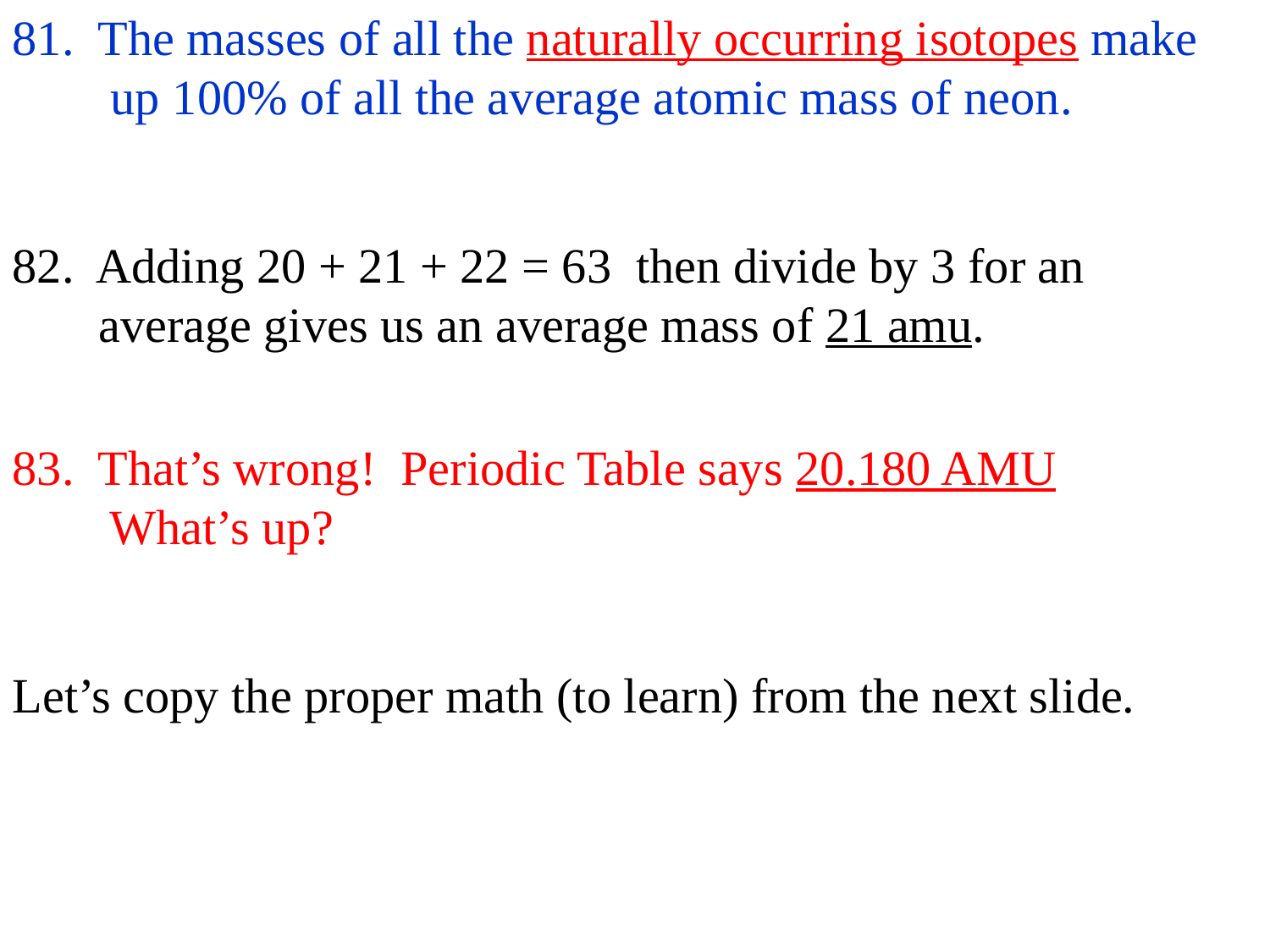

81.  The masses of all the naturally occurring isotopes make
        up 100% of all the average atomic mass of neon.
82.  Adding 20 + 21 + 22 = 63  then divide by 3 for an
       average gives us an average mass of 21 amu.
83.  That’s wrong!  Periodic Table says 20.180 AMU
        What’s up?

Let’s copy the proper math (to learn) from the next slide.